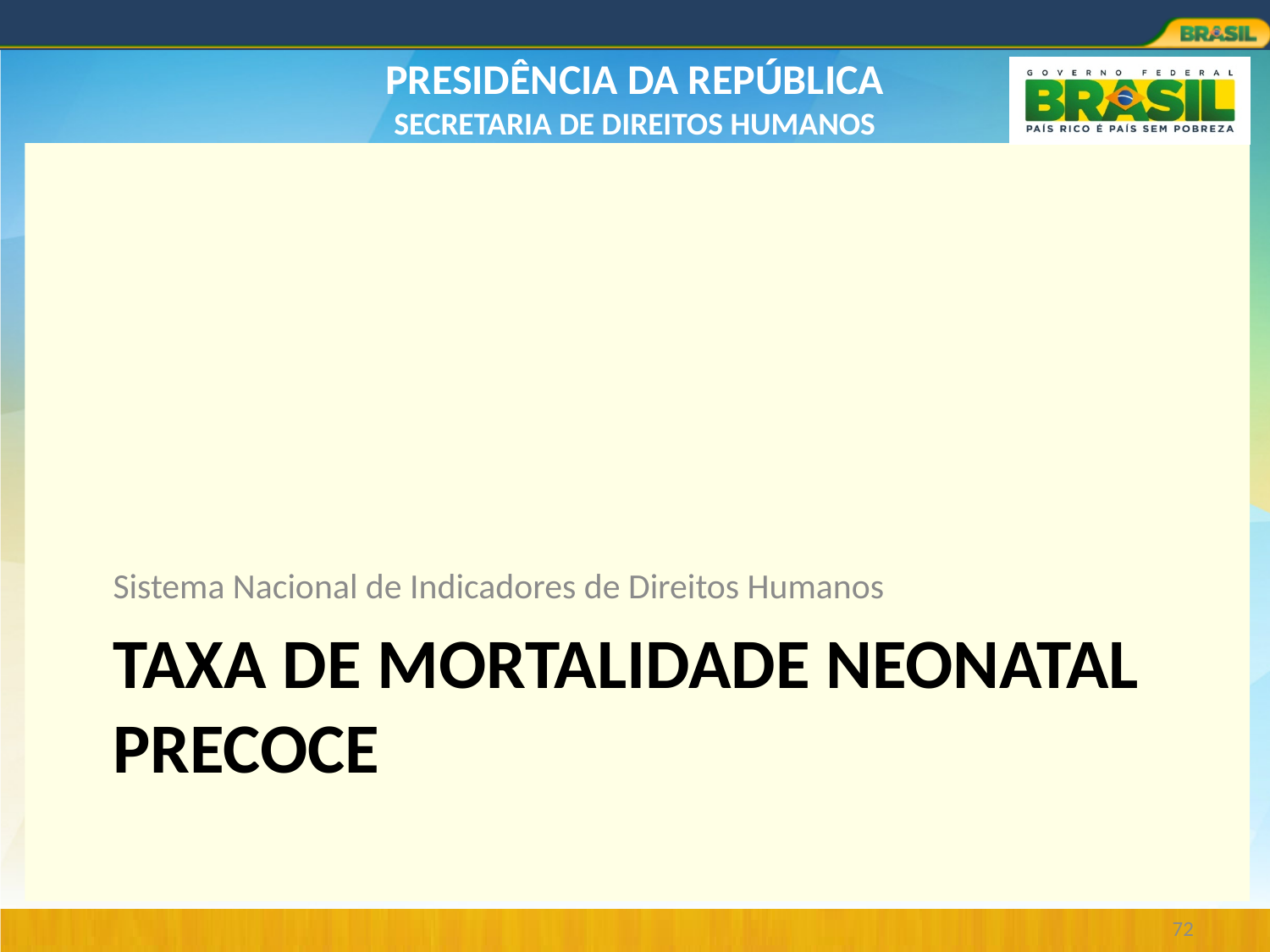

Sistema Nacional de Indicadores de Direitos Humanos
# Taxa de Mortalidade Neonatal Precoce
72